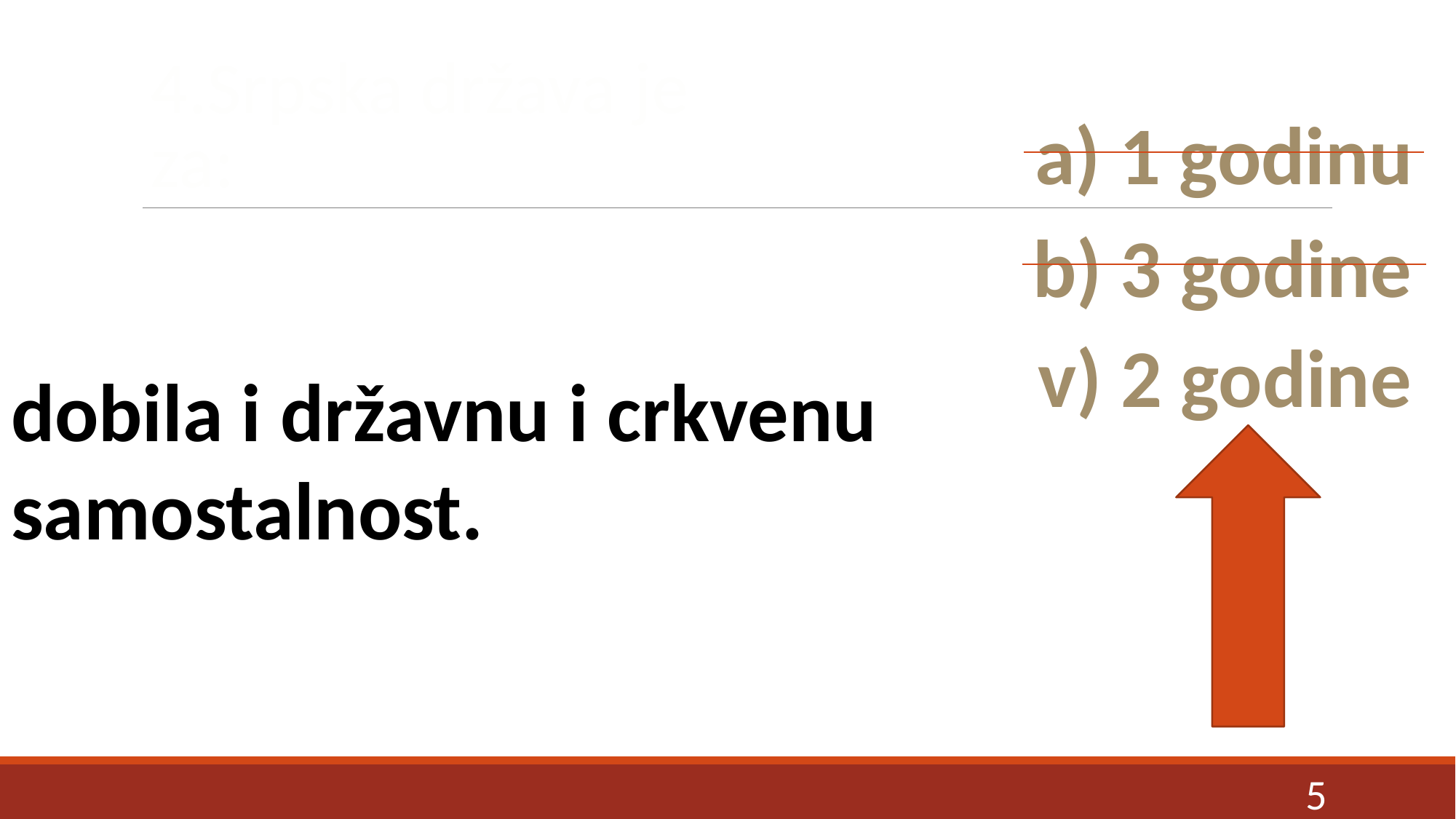

# 4.Srpska država je za:
a) 1 godinu
b) 3 godine
v) 2 godine
dobila i državnu i crkvenu samostalnost.

5